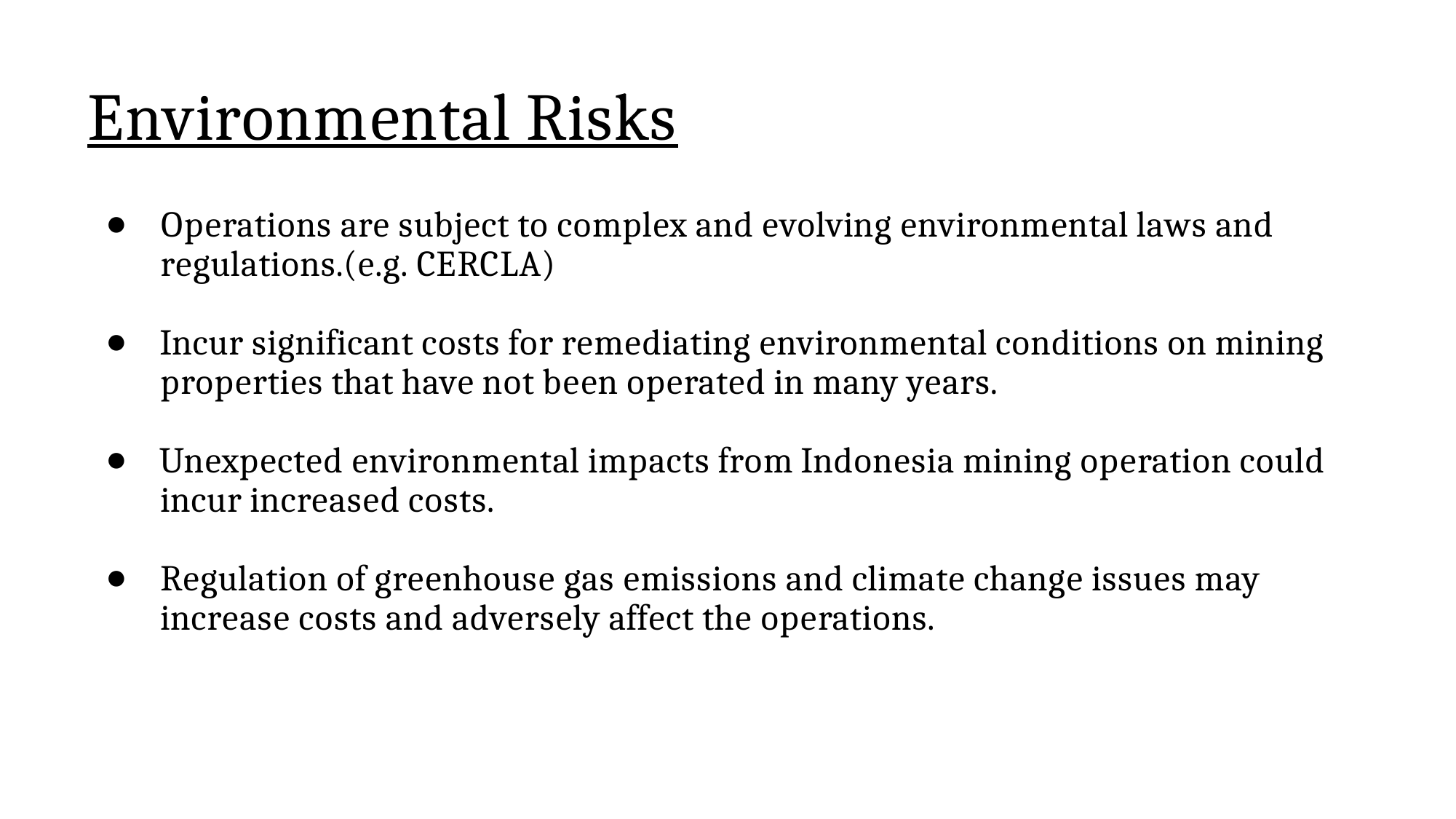

# Environmental Risks
Operations are subject to complex and evolving environmental laws and regulations.(e.g. CERCLA)

Incur significant costs for remediating environmental conditions on mining properties that have not been operated in many years.

Unexpected environmental impacts from Indonesia mining operation could incur increased costs.

Regulation of greenhouse gas emissions and climate change issues may increase costs and adversely affect the operations.